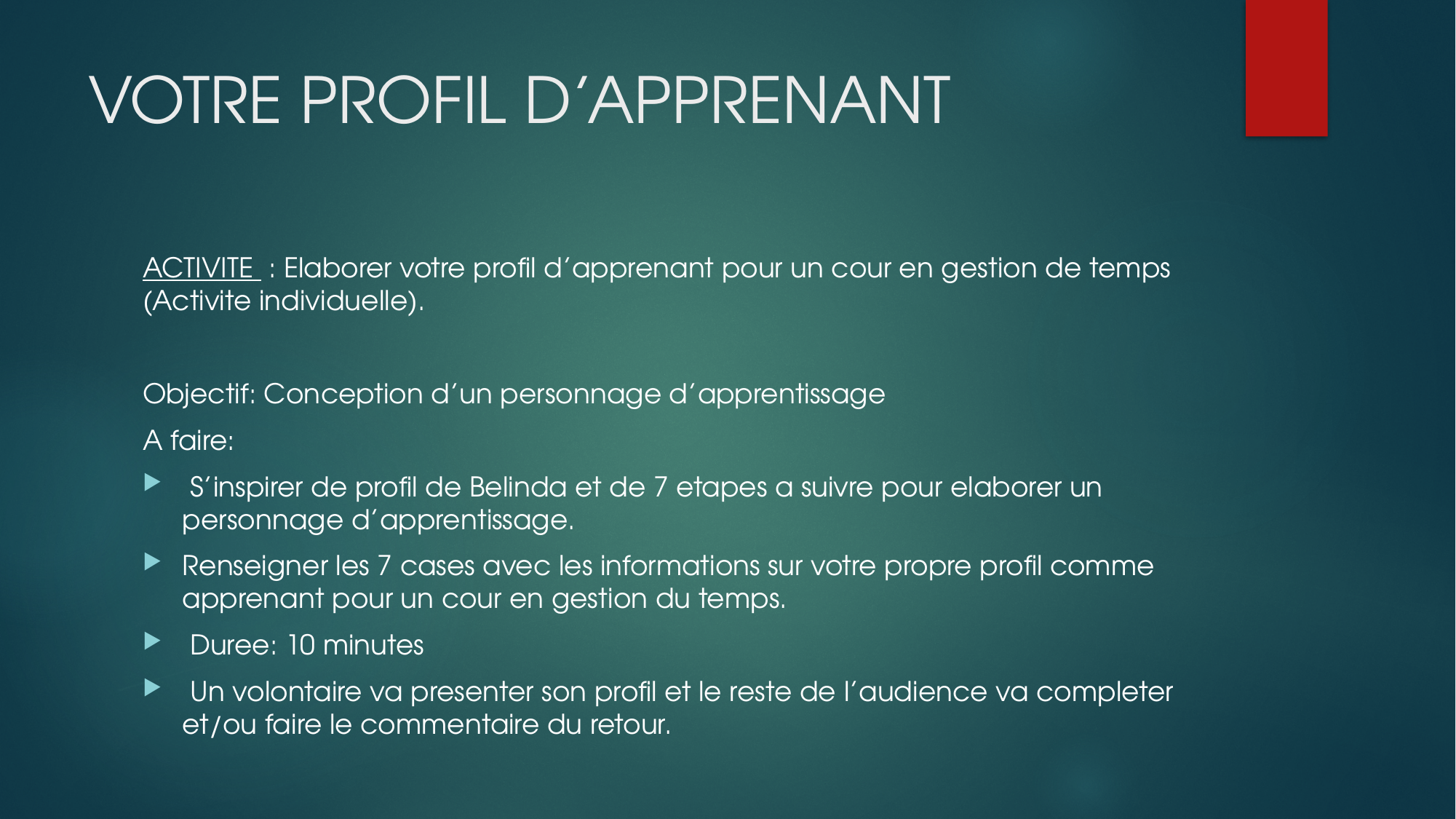

# VOTRE PROFIL D’APPRENANT
ACTIVITE  : Elaborer votre profil d’apprenant pour un cour en gestion de temps (Activite individuelle).

Objectif: Conception d’un personnage d’apprentissage
A faire:
 S’inspirer de profil de Belinda et de 7 etapes a suivre pour elaborer un personnage d’apprentissage.
Renseigner les 7 cases avec les informations sur votre propre profil comme apprenant pour un cour en gestion du temps.
 Duree: 10 minutes
 Un volontaire va presenter son profil et le reste de l’audience va completer et/ou faire le commentaire du retour.